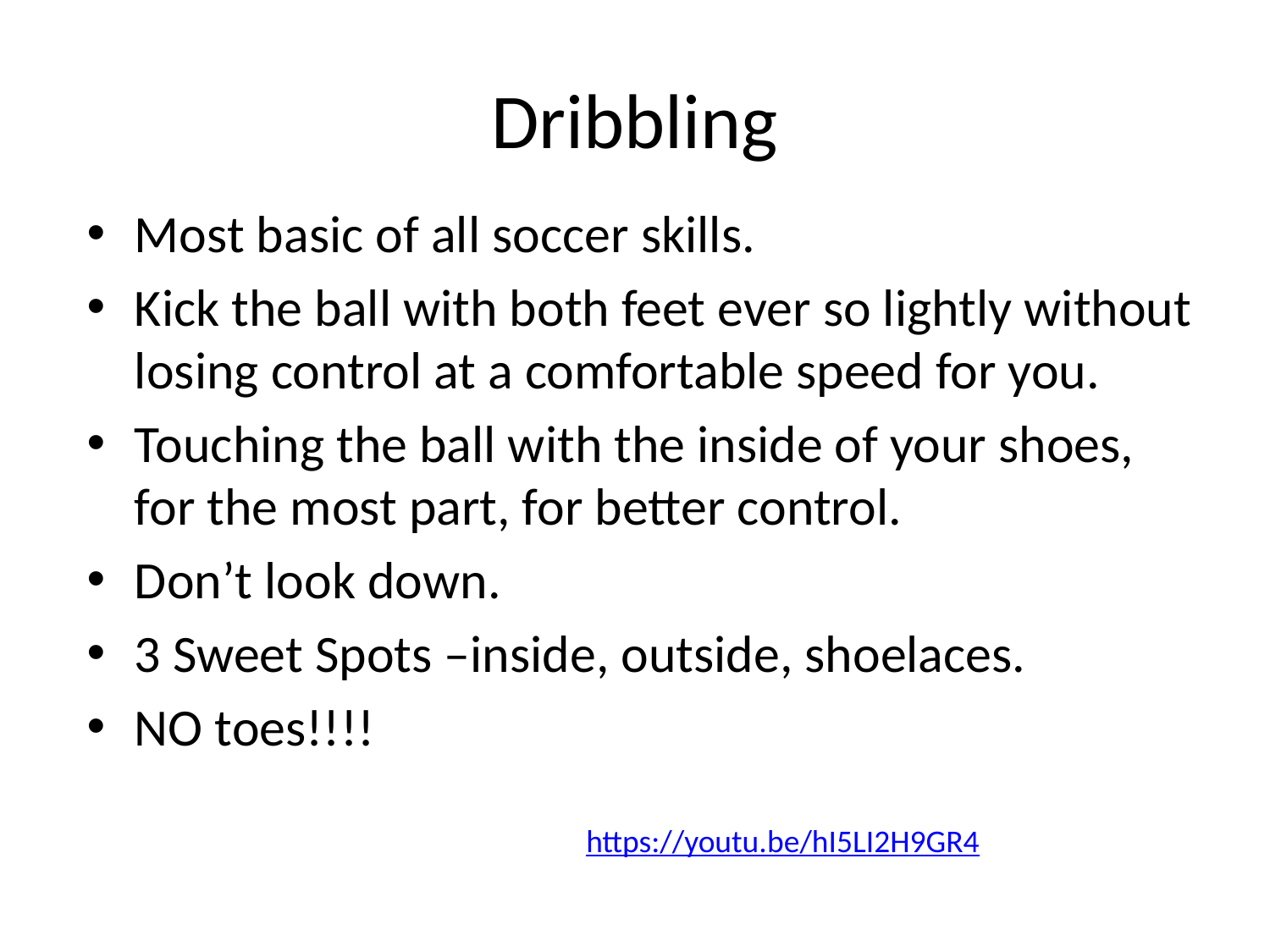

# Dribbling
Most basic of all soccer skills.
Kick the ball with both feet ever so lightly without losing control at a comfortable speed for you.
Touching the ball with the inside of your shoes, for the most part, for better control.
Don’t look down.
3 Sweet Spots –inside, outside, shoelaces.
NO toes!!!!
https://youtu.be/hI5LI2H9GR4